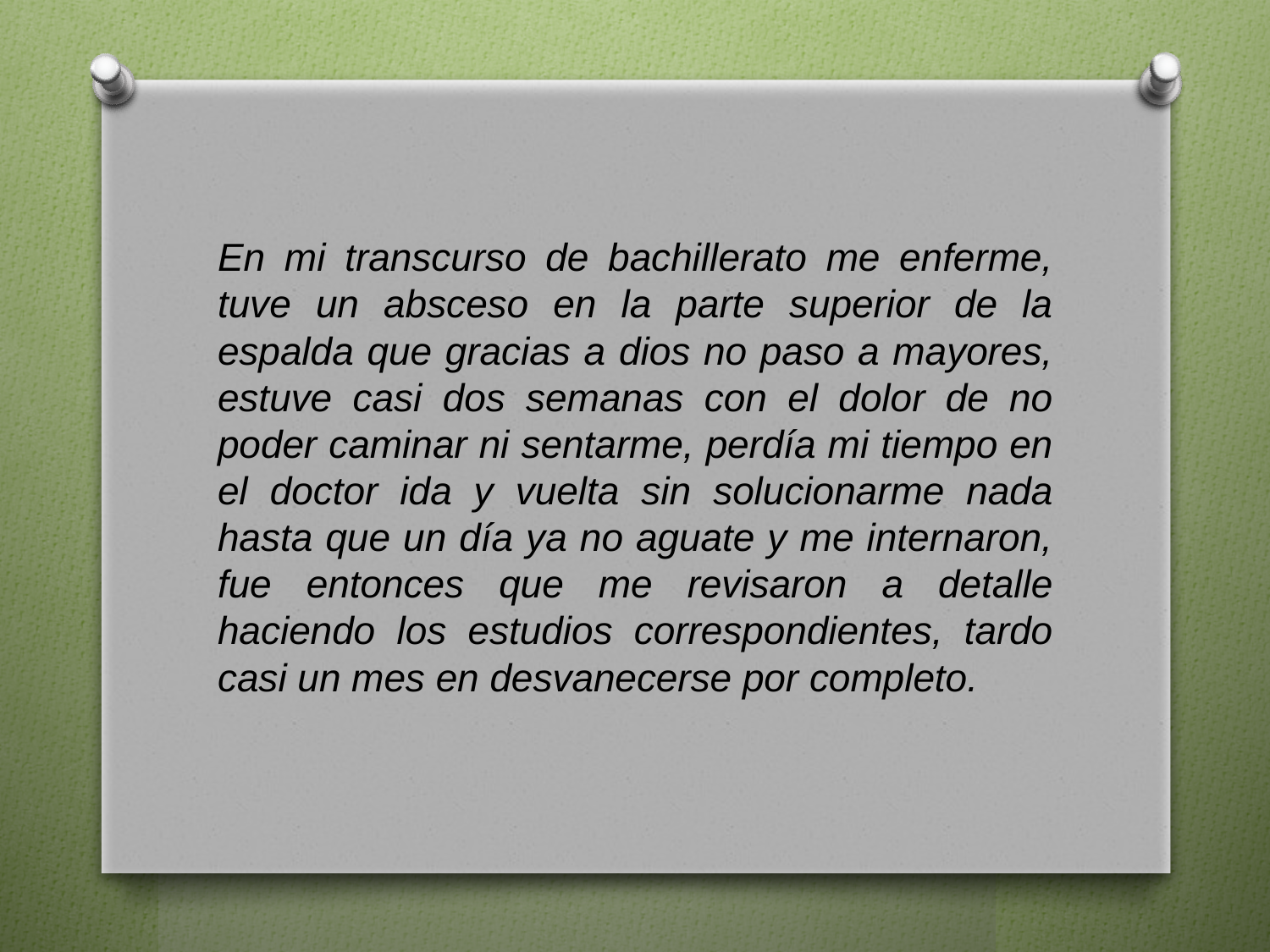

En mi transcurso de bachillerato me enferme, tuve un absceso en la parte superior de la espalda que gracias a dios no paso a mayores, estuve casi dos semanas con el dolor de no poder caminar ni sentarme, perdía mi tiempo en el doctor ida y vuelta sin solucionarme nada hasta que un día ya no aguate y me internaron, fue entonces que me revisaron a detalle haciendo los estudios correspondientes, tardo casi un mes en desvanecerse por completo.